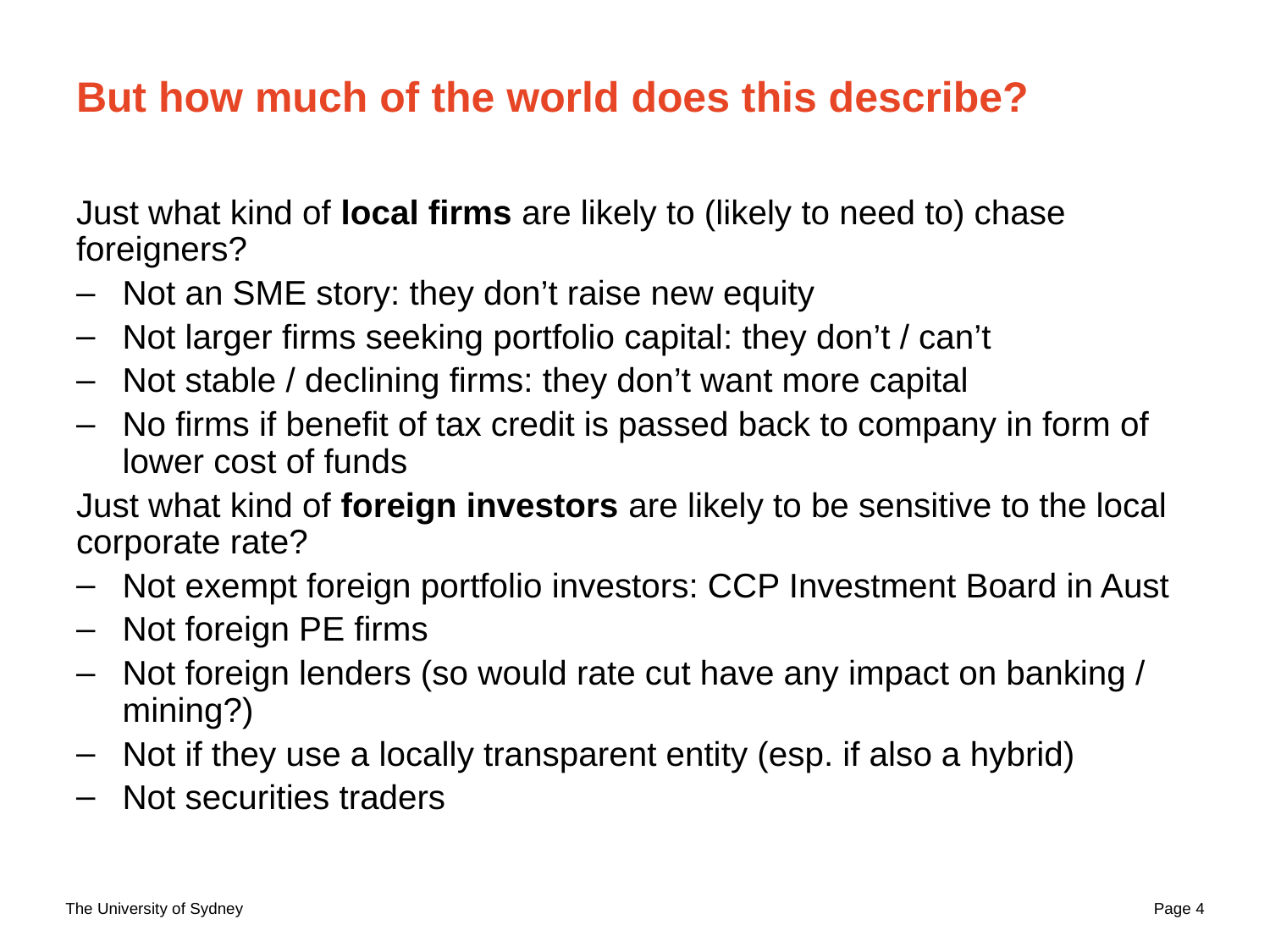

# But how much of the world does this describe?
Just what kind of local firms are likely to (likely to need to) chase foreigners?
Not an SME story: they don’t raise new equity
Not larger firms seeking portfolio capital: they don’t / can’t
Not stable / declining firms: they don’t want more capital
No firms if benefit of tax credit is passed back to company in form of lower cost of funds
Just what kind of foreign investors are likely to be sensitive to the local corporate rate?
Not exempt foreign portfolio investors: CCP Investment Board in Aust
Not foreign PE firms
Not foreign lenders (so would rate cut have any impact on banking / mining?)
Not if they use a locally transparent entity (esp. if also a hybrid)
Not securities traders